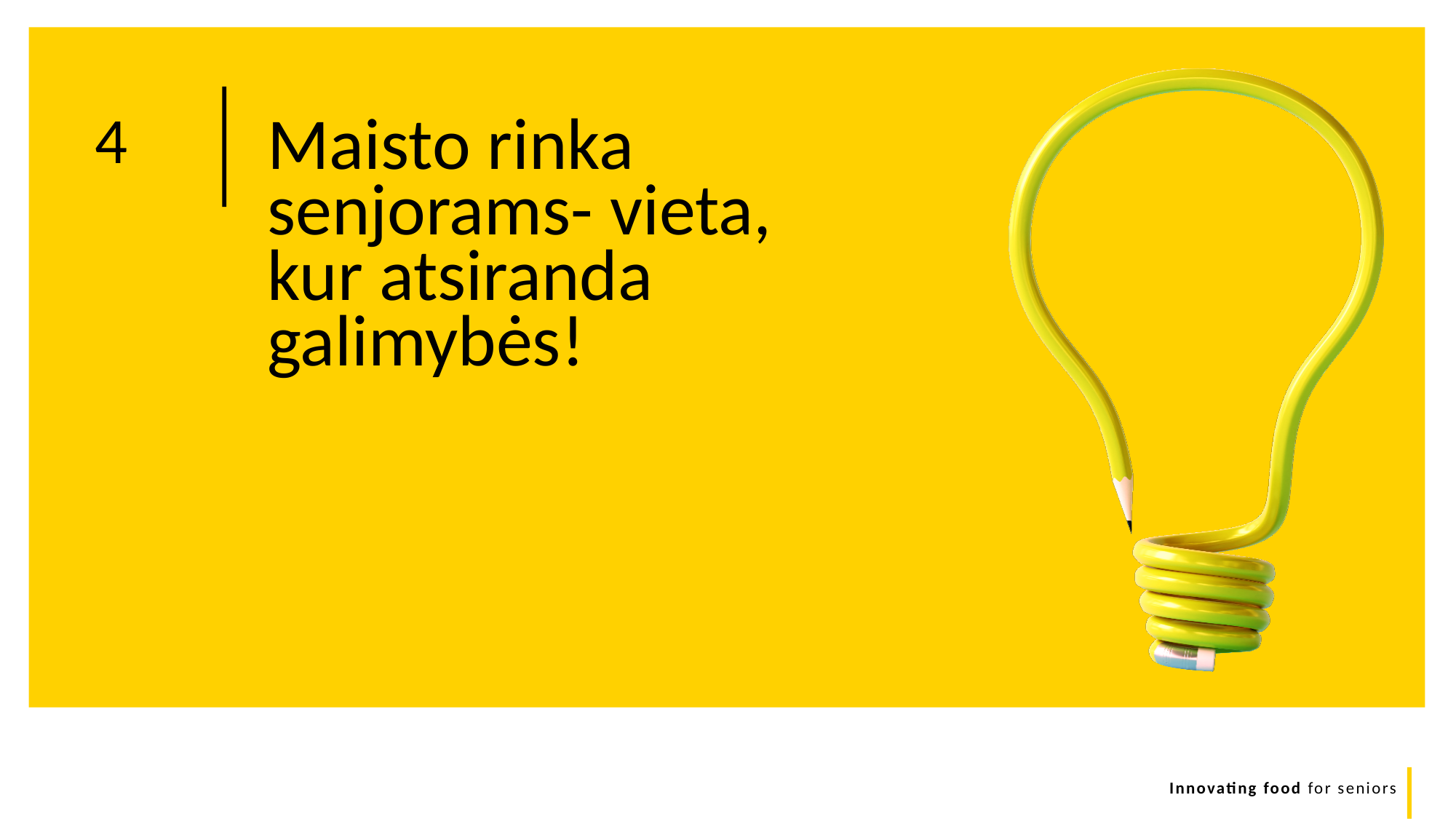

Maisto rinka senjorams- vieta, kur atsiranda galimybės!

4